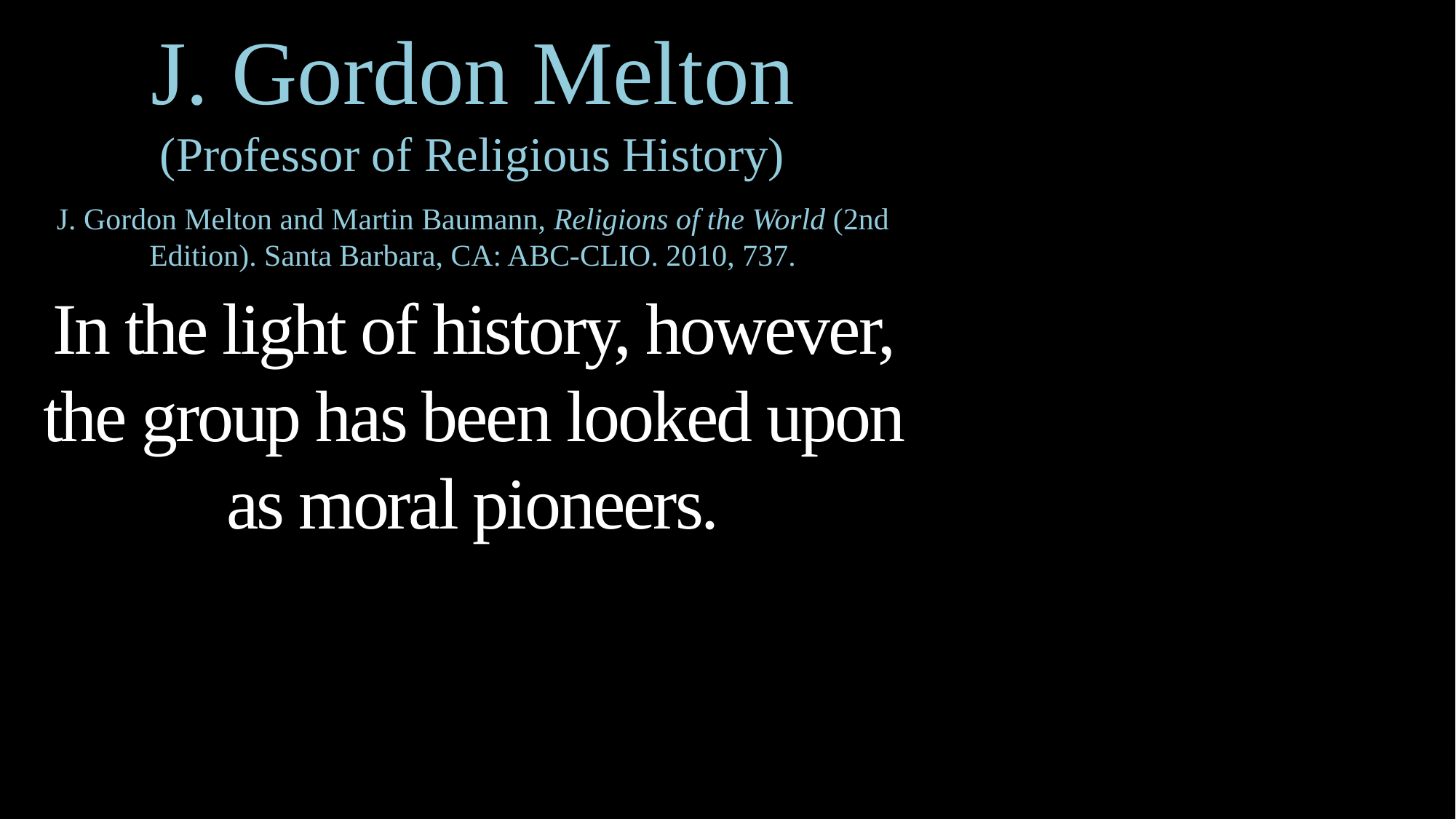

J. Gordon Melton
(Professor of Religious History)

J. Gordon Melton and Martin Baumann, Religions of the World (2nd Edition). Santa Barbara, CA: ABC-CLIO. 2010, 737.
In the light of history, however, the group has been looked upon as moral pioneers.